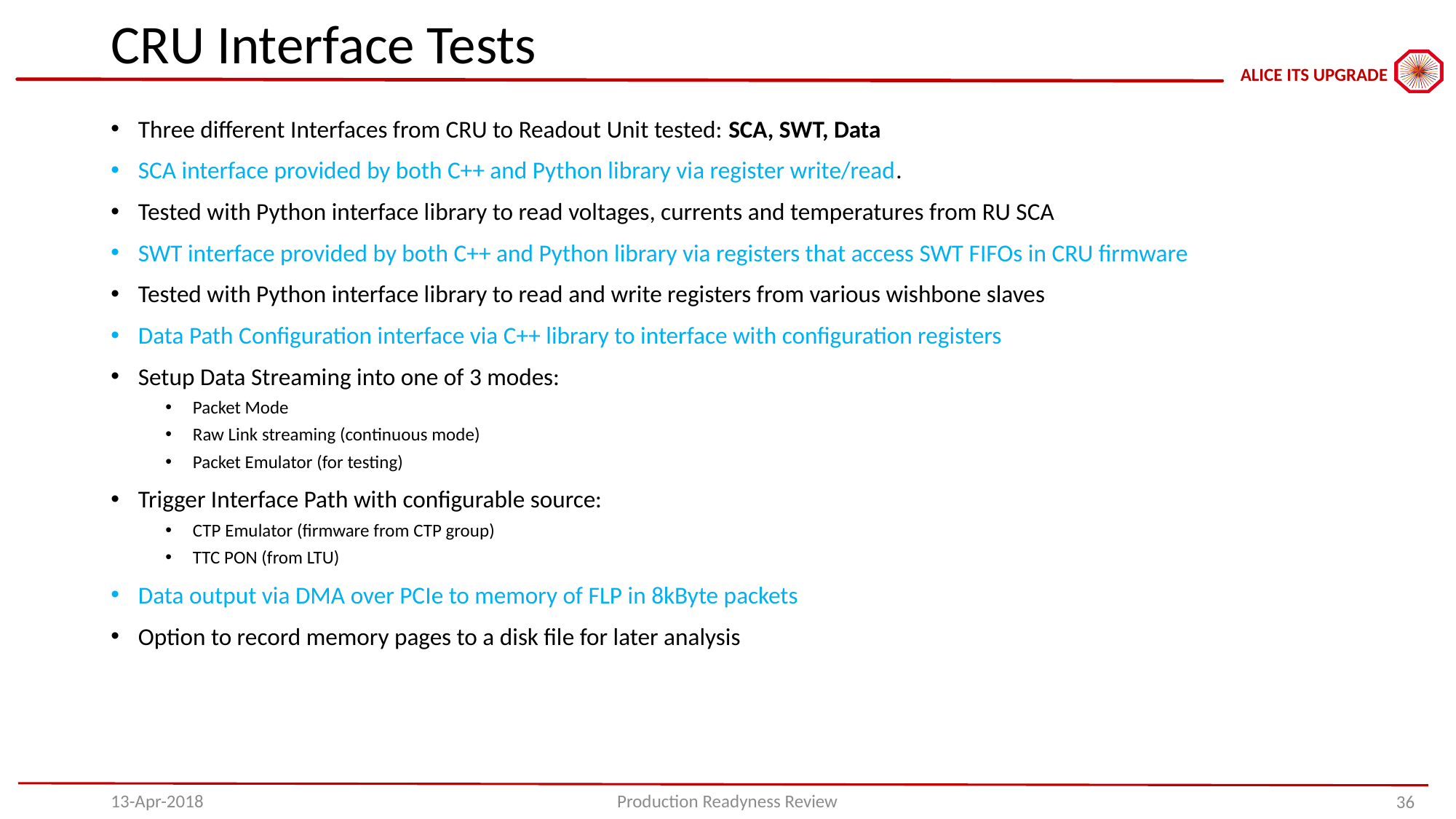

# CRU Interface Tests
Three different Interfaces from CRU to Readout Unit tested: SCA, SWT, Data
SCA interface provided by both C++ and Python library via register write/read.
Tested with Python interface library to read voltages, currents and temperatures from RU SCA
SWT interface provided by both C++ and Python library via registers that access SWT FIFOs in CRU firmware
Tested with Python interface library to read and write registers from various wishbone slaves
Data Path Configuration interface via C++ library to interface with configuration registers
Setup Data Streaming into one of 3 modes:
Packet Mode
Raw Link streaming (continuous mode)
Packet Emulator (for testing)
Trigger Interface Path with configurable source:
CTP Emulator (firmware from CTP group)
TTC PON (from LTU)
Data output via DMA over PCIe to memory of FLP in 8kByte packets
Option to record memory pages to a disk file for later analysis

13-Apr-2018
Production Readyness Review
36